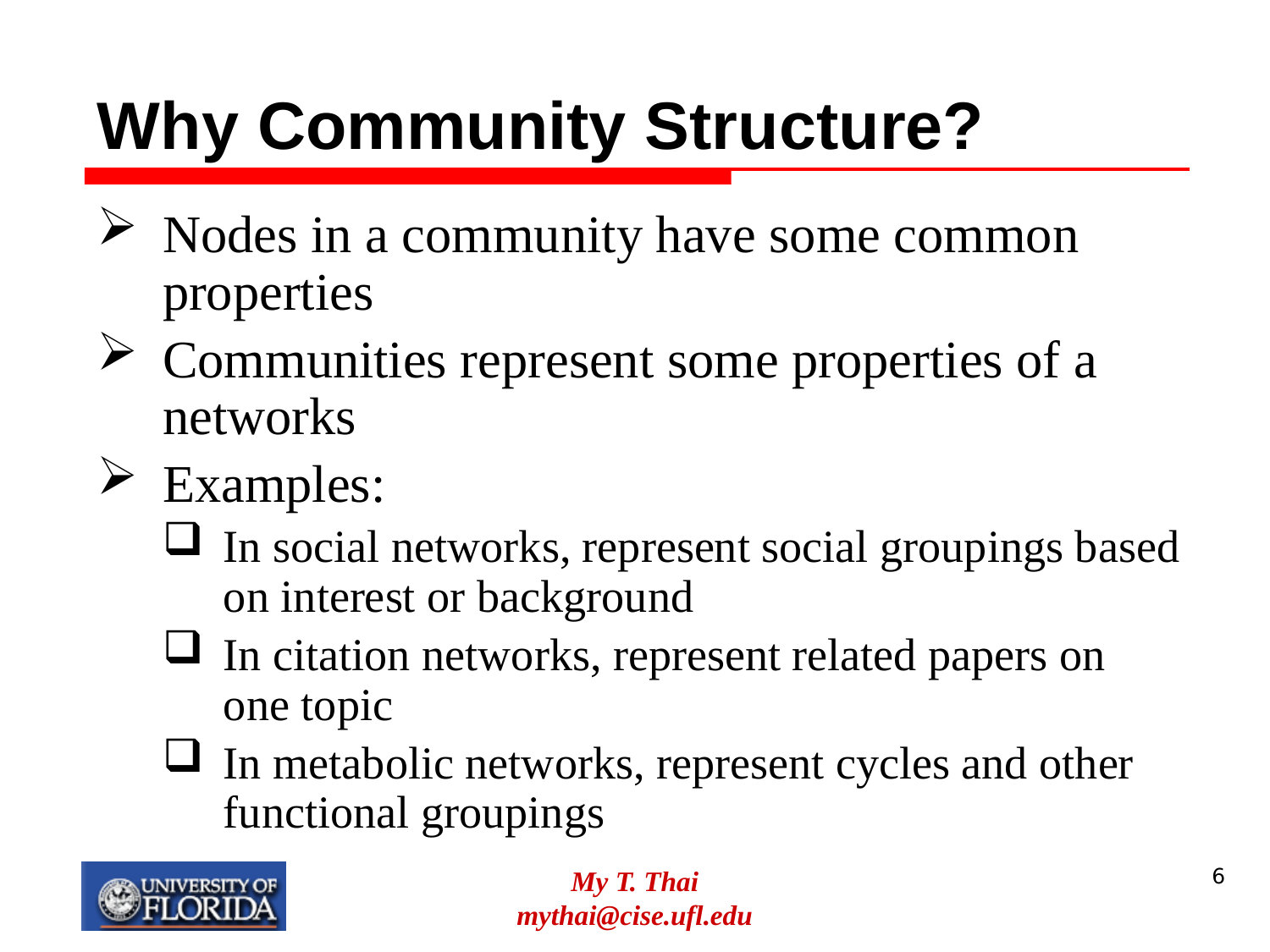

# Why Community Structure?
Nodes in a community have some common properties
Communities represent some properties of a networks
Examples:
In social networks, represent social groupings based on interest or background
In citation networks, represent related papers on one topic
In metabolic networks, represent cycles and other functional groupings
My T. Thai
mythai@cise.ufl.edu
6